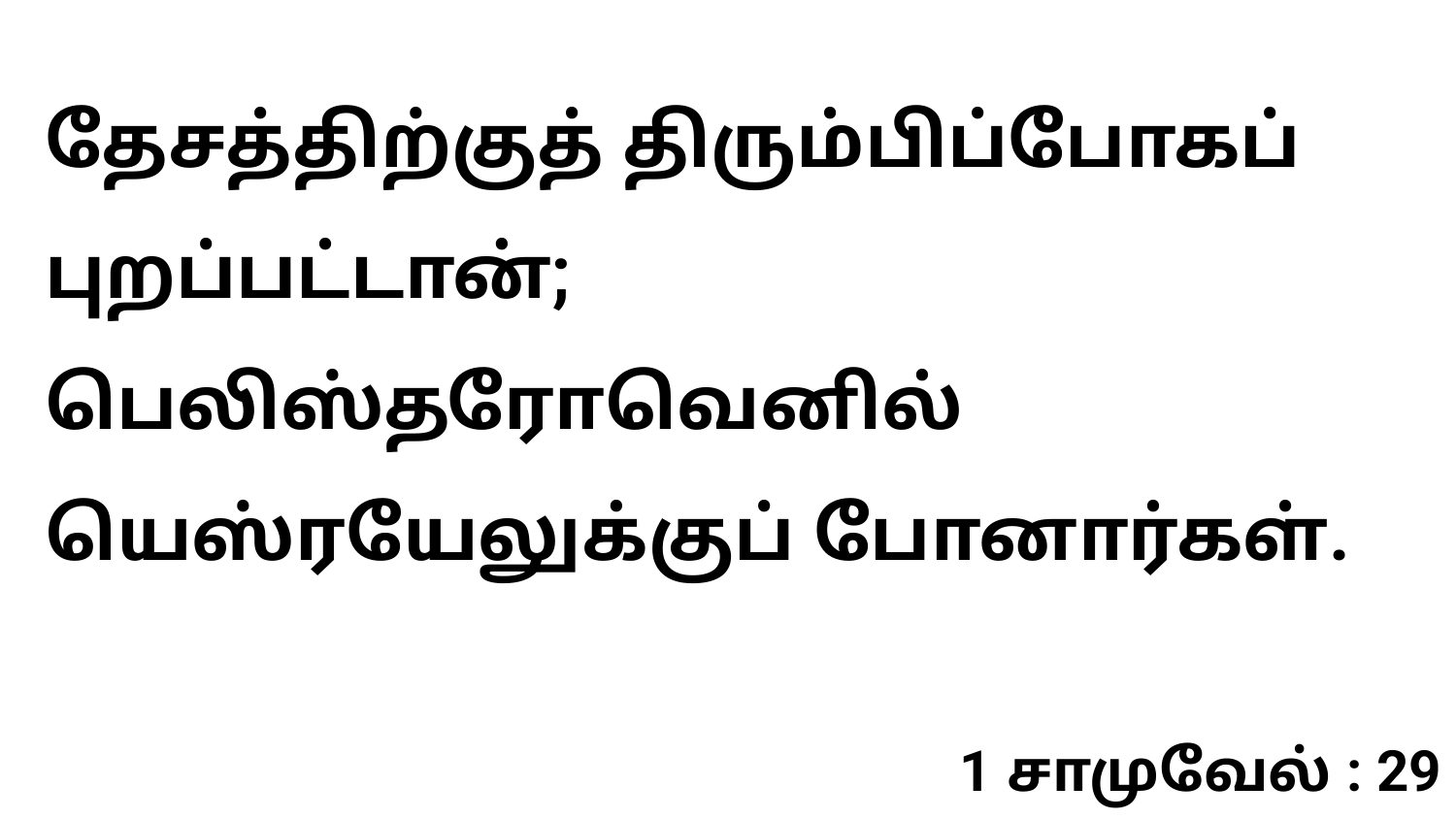

தேசத்திற்குத் திரும்பிப்போகப் புறப்பட்டான்; பெலிஸ்தரோவெனில் யெஸ்ரயேலுக்குப் போனார்கள்.
1 சாமுவேல் : 29